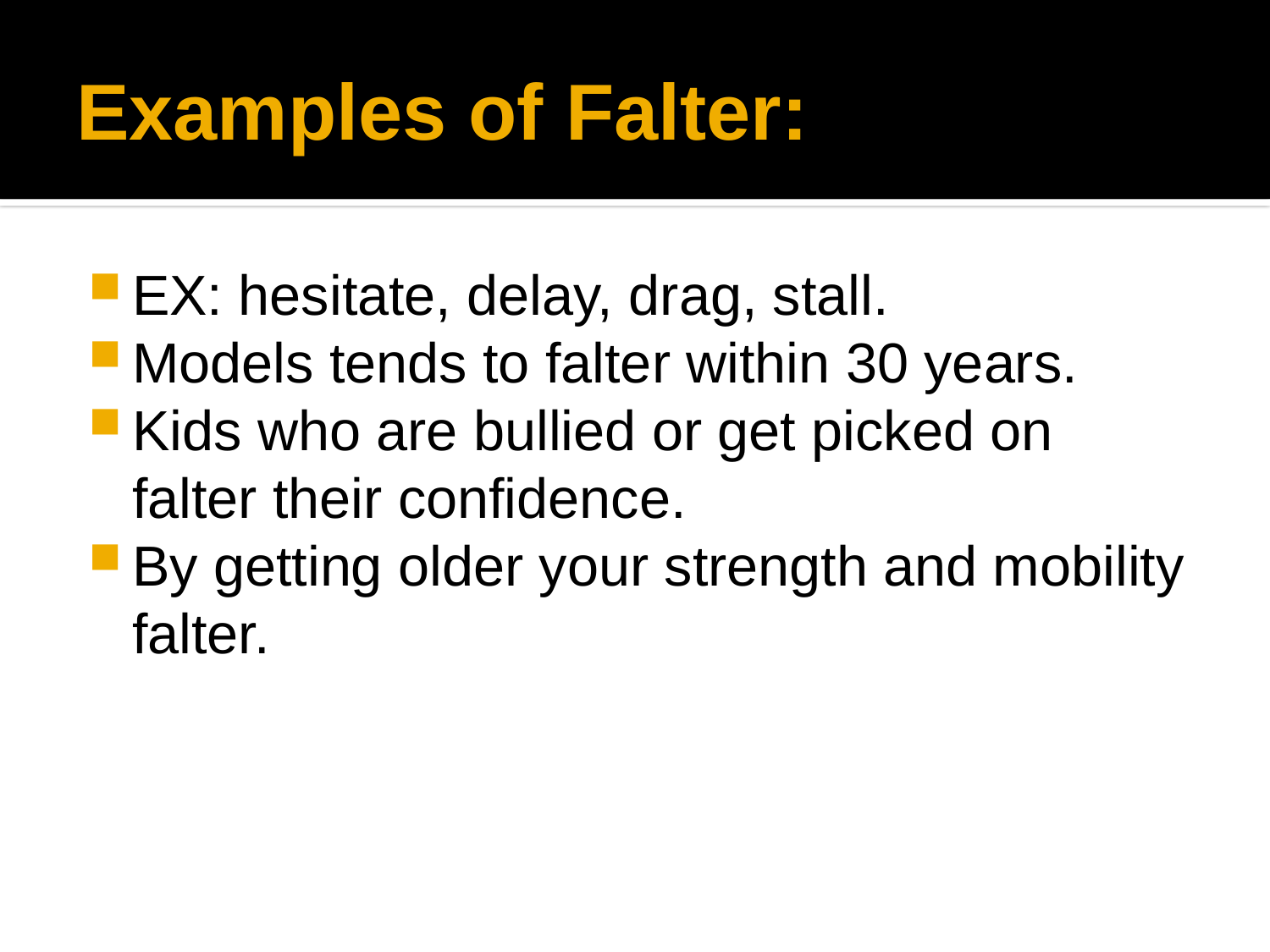

# Examples of Falter:
EX: hesitate, delay, drag, stall.
Models tends to falter within 30 years.
Kids who are bullied or get picked on falter their confidence.
By getting older your strength and mobility falter.